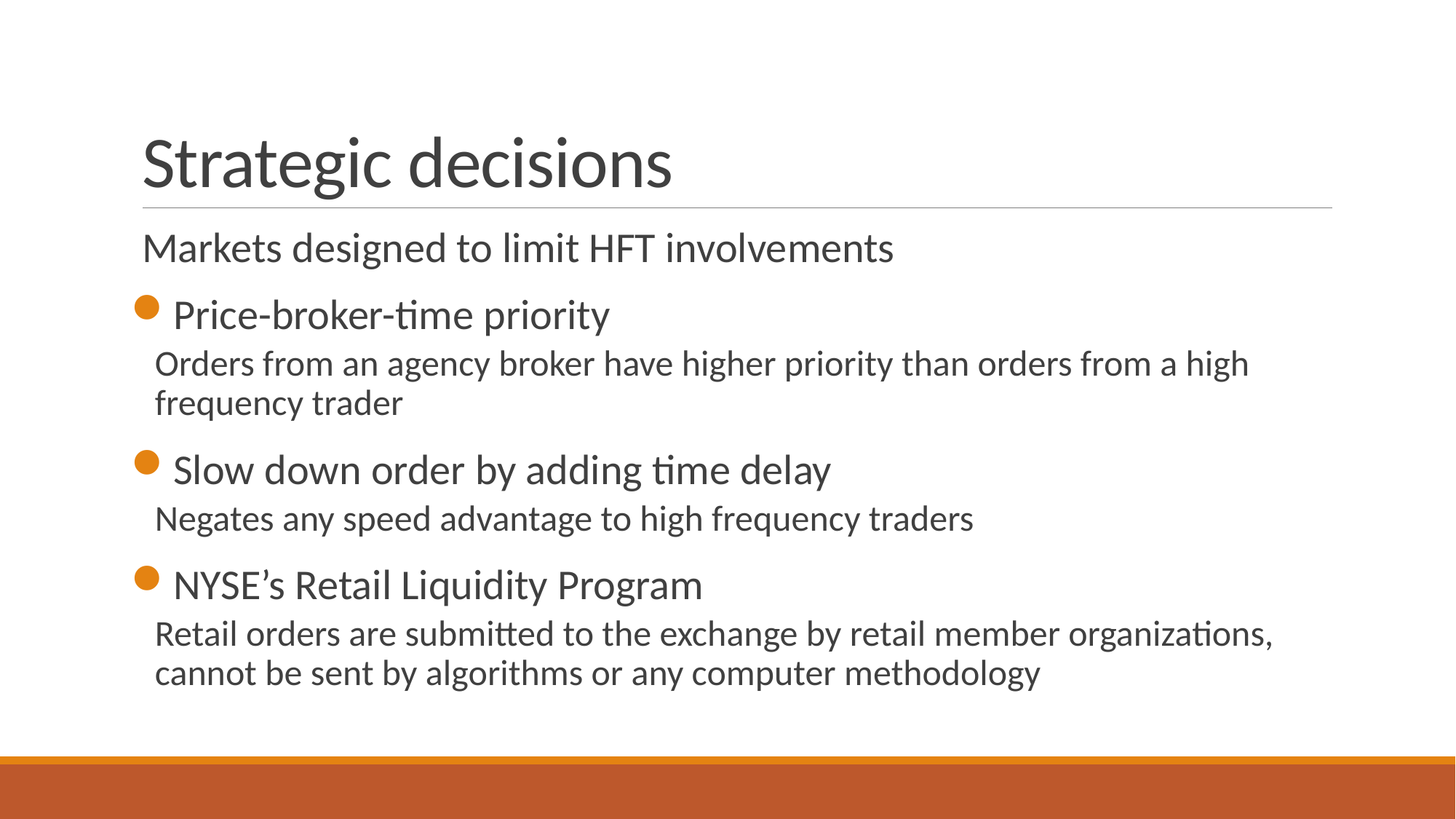

# Strategic decisions
Markets designed to limit HFT involvements
Price-broker-time priority
Orders from an agency broker have higher priority than orders from a high frequency trader
Slow down order by adding time delay
Negates any speed advantage to high frequency traders
NYSE’s Retail Liquidity Program
Retail orders are submitted to the exchange by retail member organizations, cannot be sent by algorithms or any computer methodology